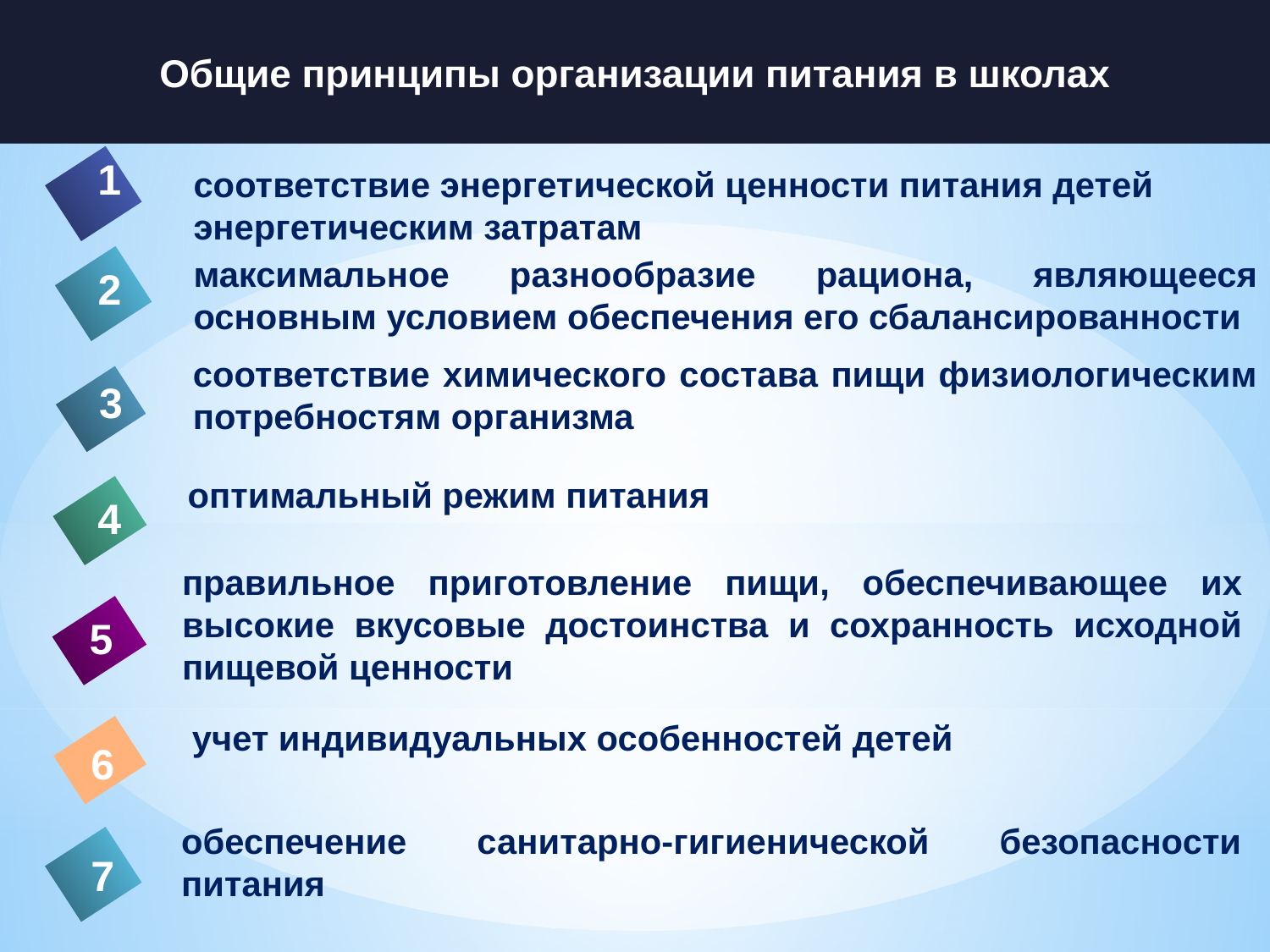

Общие принципы организации питания в школах

1
соответствие энергетической ценности питания детей энергетическим затратам

максимальное разнообразие рациона, являющееся основным условием обеспечения его сбалансированности
2

соответствие химического состава пищи физиологическим потребностям организма
3

оптимальный режим питания

4
правильное приготовление пищи, обеспечивающее их высокие вкусовые достоинства и сохранность исходной пищевой ценности

5
учет индивидуальных особенностей детей

6
обеспечение санитарно-гигиенической безопасности питания

7